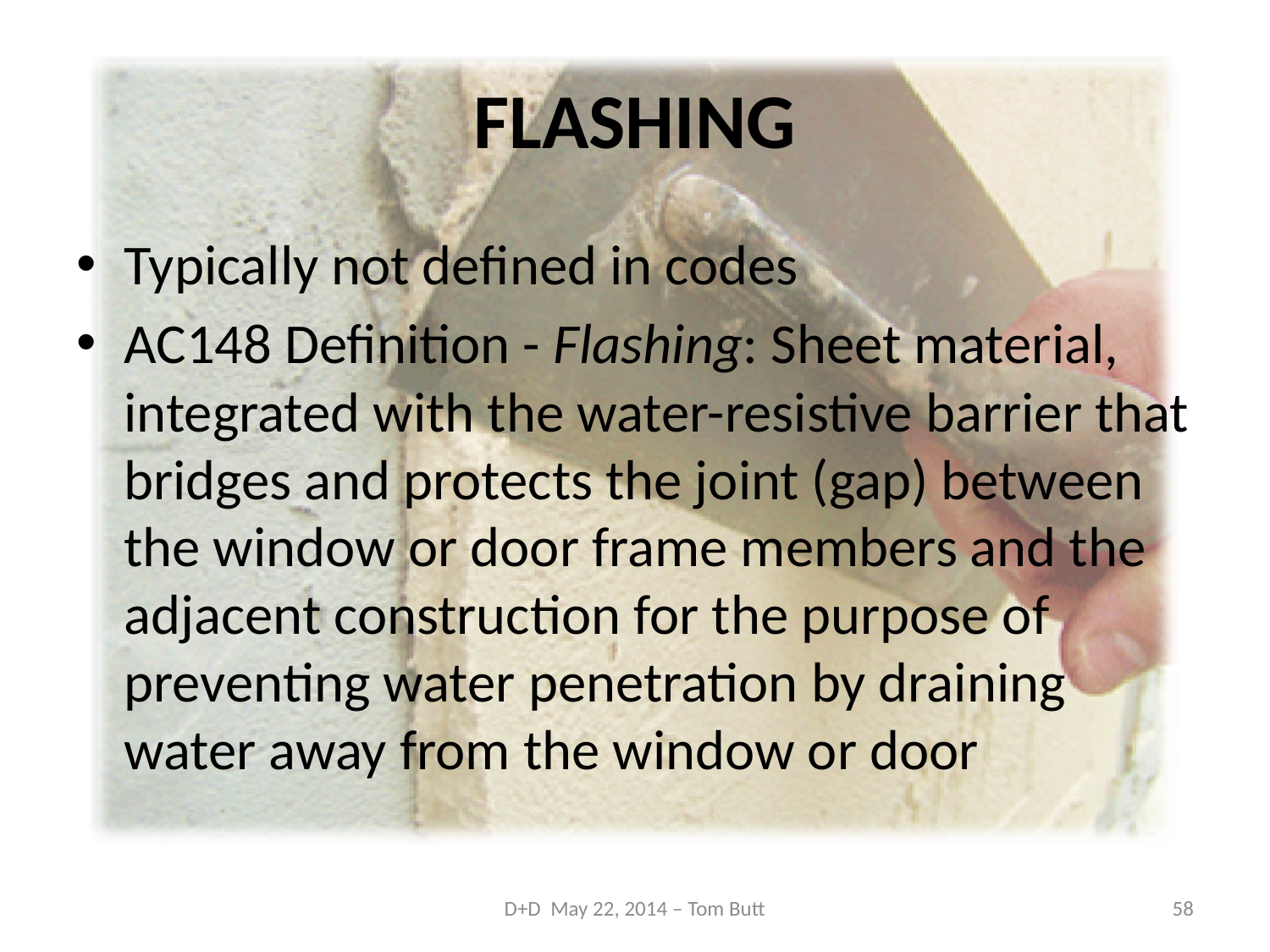

# FLASHING
Typically not defined in codes
AC148 Definition - Flashing: Sheet material, integrated with the water-resistive barrier that bridges and protects the joint (gap) between the window or door frame members and the adjacent construction for the purpose of preventing water penetration by draining water away from the window or door

D+D  May 22, 2014 – Tom Butt
58